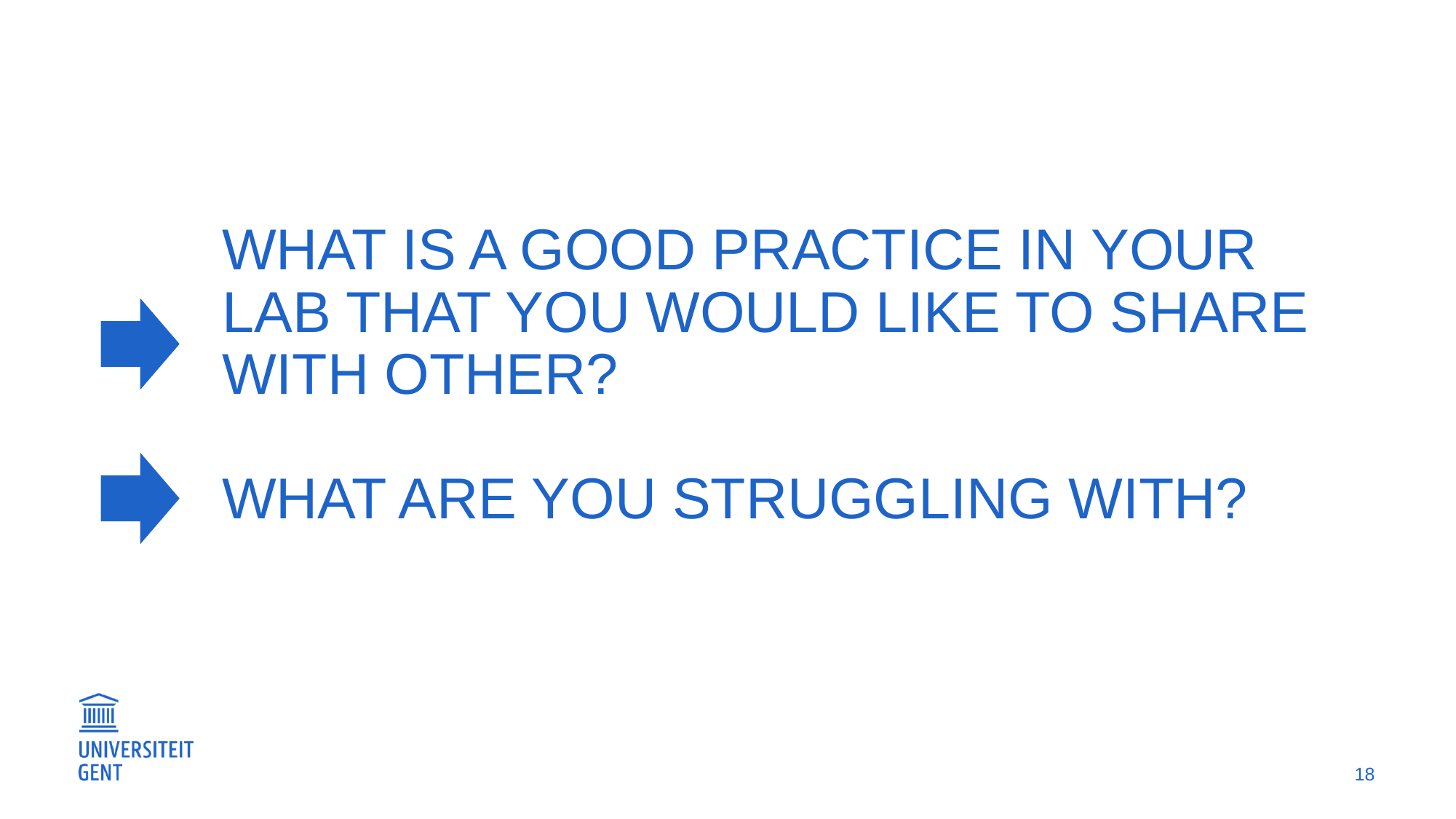

What is a good practice in your lab that you would like to share with other?

what are you struggling with?

18